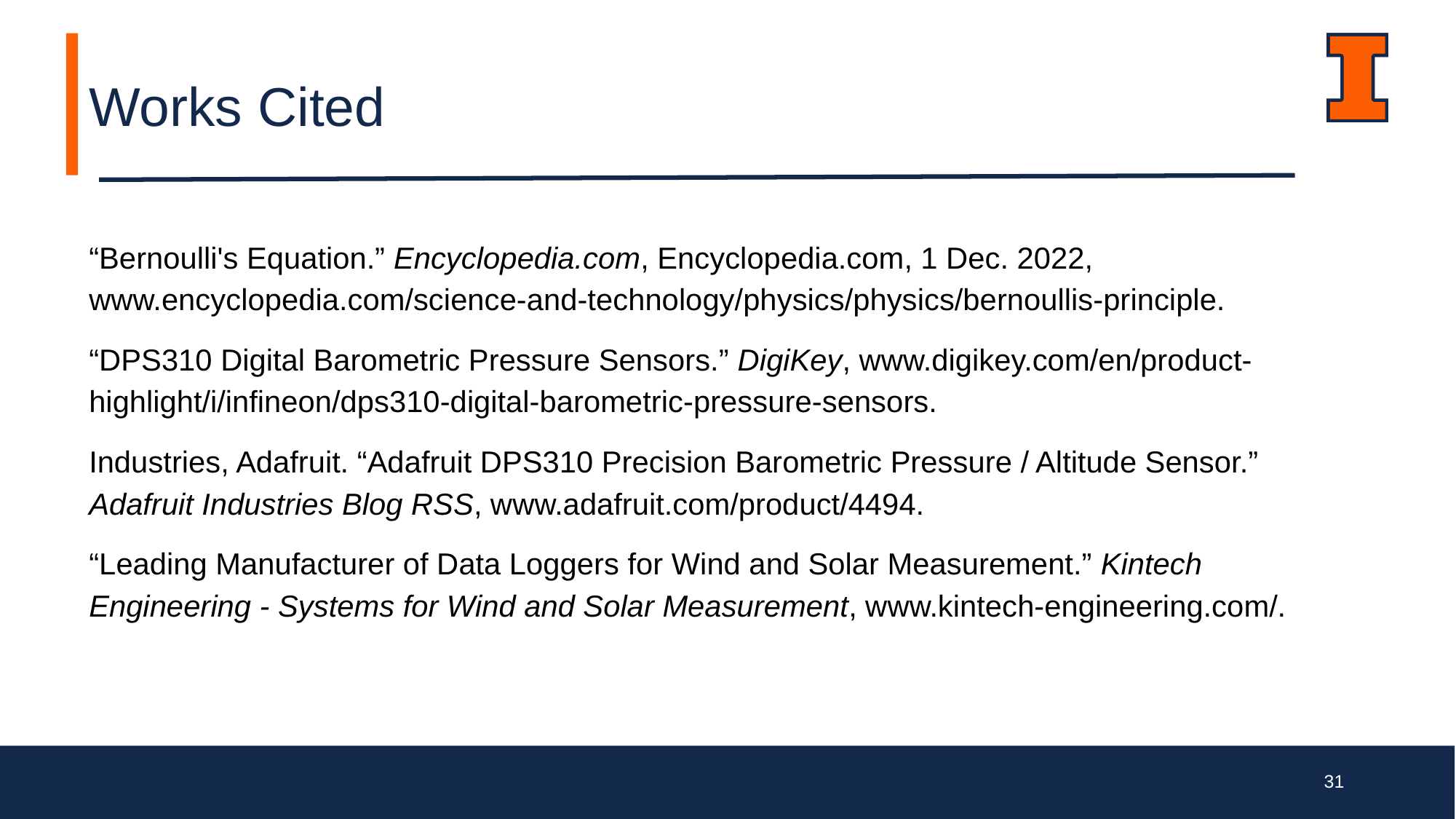

Works Cited
“Bernoulli's Equation.” Encyclopedia.com, Encyclopedia.com, 1 Dec. 2022, www.encyclopedia.com/science-and-technology/physics/physics/bernoullis-principle.
“DPS310 Digital Barometric Pressure Sensors.” DigiKey, www.digikey.com/en/product-highlight/i/infineon/dps310-digital-barometric-pressure-sensors.
Industries, Adafruit. “Adafruit DPS310 Precision Barometric Pressure / Altitude Sensor.” Adafruit Industries Blog RSS, www.adafruit.com/product/4494.
“Leading Manufacturer of Data Loggers for Wind and Solar Measurement.” Kintech Engineering - Systems for Wind and Solar Measurement, www.kintech-engineering.com/.

31